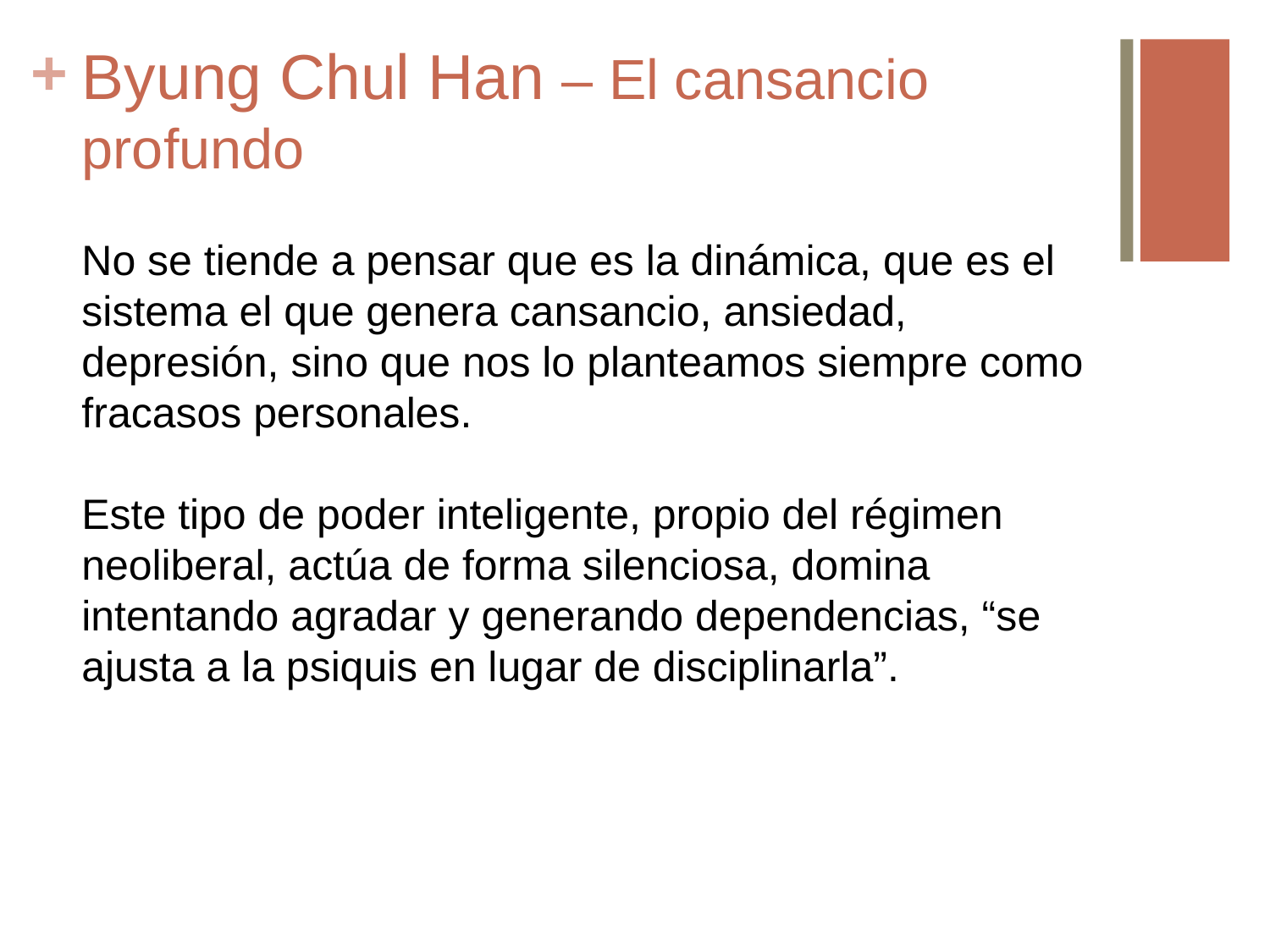

# Byung Chul Han – El cansancio profundo

No se tiende a pensar que es la dinámica, que es el sistema el que genera cansancio, ansiedad, depresión, sino que nos lo planteamos siempre como fracasos personales.

Este tipo de poder inteligente, propio del régimen neoliberal, actúa de forma silenciosa, domina intentando agradar y generando dependencias, “se ajusta a la psiquis en lugar de disciplinarla”.